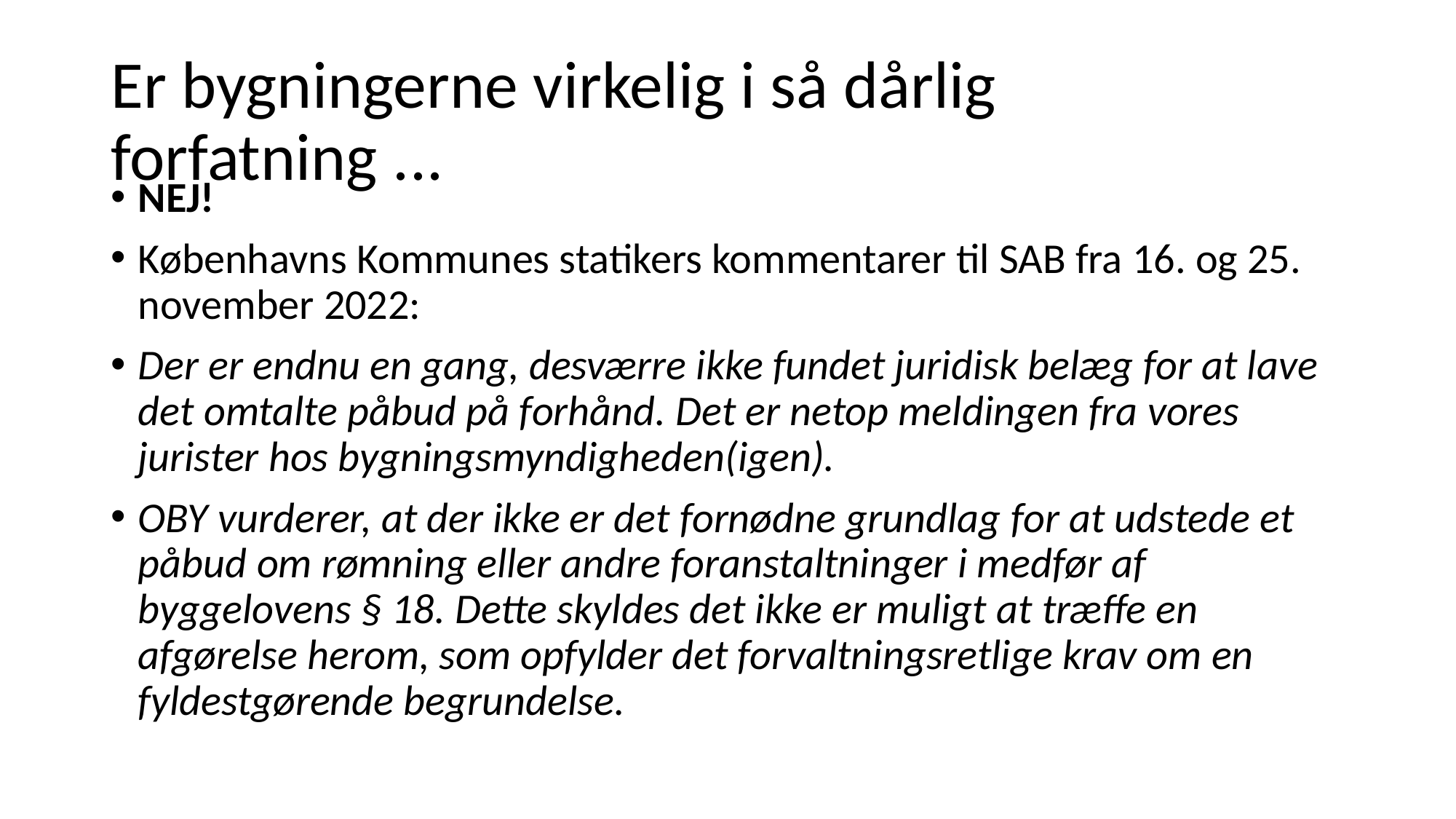

# Er bygningerne virkelig i så dårlig forfatning ...
NEJ!
Københavns Kommunes statikers kommentarer til SAB fra 16. og 25. november 2022:
Der er endnu en gang, desværre ikke fundet juridisk belæg for at lave det omtalte påbud på forhånd. Det er netop meldingen fra vores jurister hos bygningsmyndigheden(igen).
OBY vurderer, at der ikke er det fornødne grundlag for at udstede et påbud om rømning eller andre foranstaltninger i medfør af byggelovens § 18. Dette skyldes det ikke er muligt at træffe en afgørelse herom, som opfylder det forvaltningsretlige krav om en fyldestgørende begrundelse.